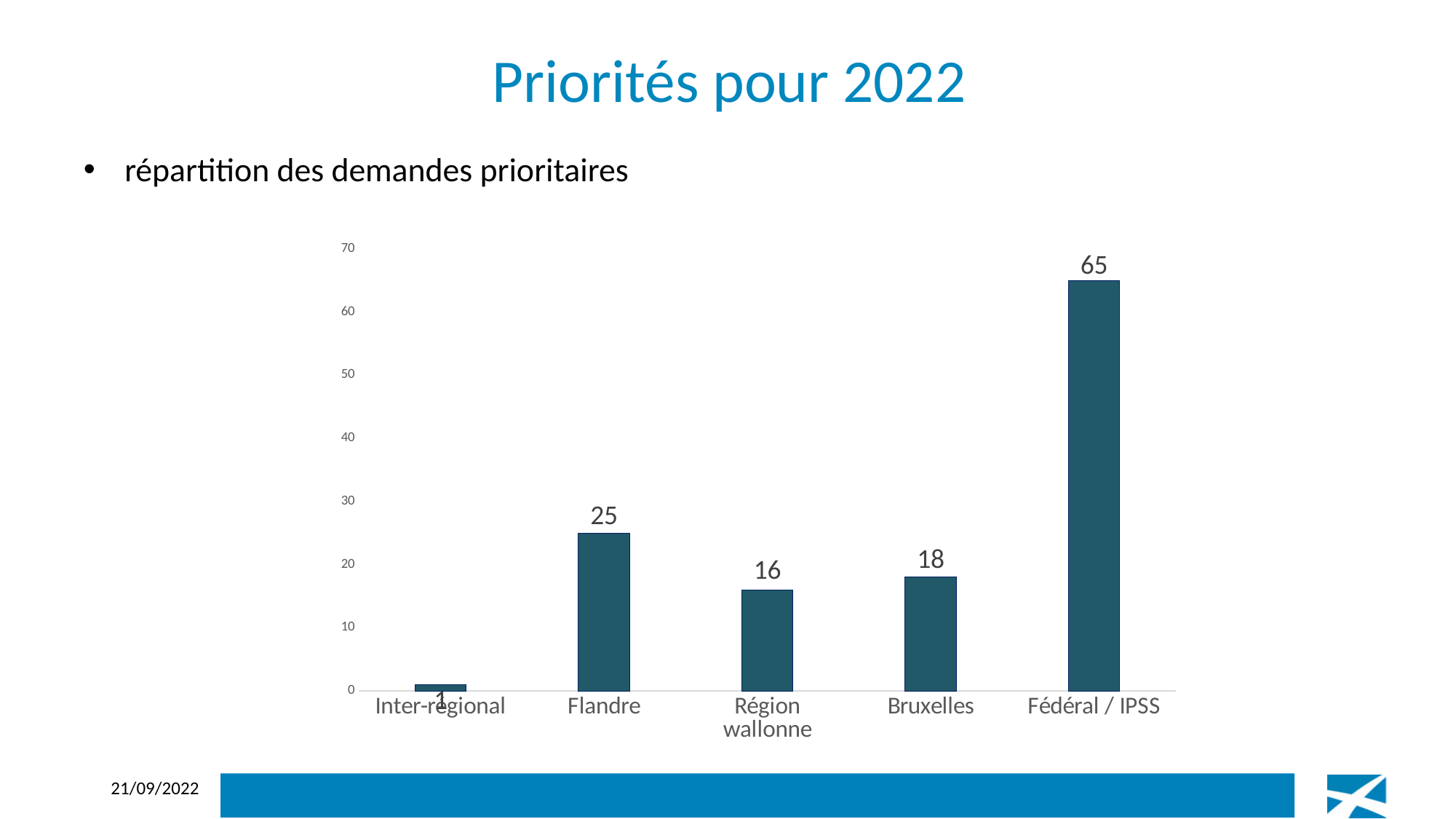

# Priorités pour 2022
répartition des demandes prioritaires

### Chart

| Category |  |
|---|---|
| Inter-régional | 1.0 |
| Flandre | 25.0 |
| Région wallonne | 16.0 |
| Bruxelles | 18.0 |
| Fédéral / IPSS | 65.0 |
21/09/2022